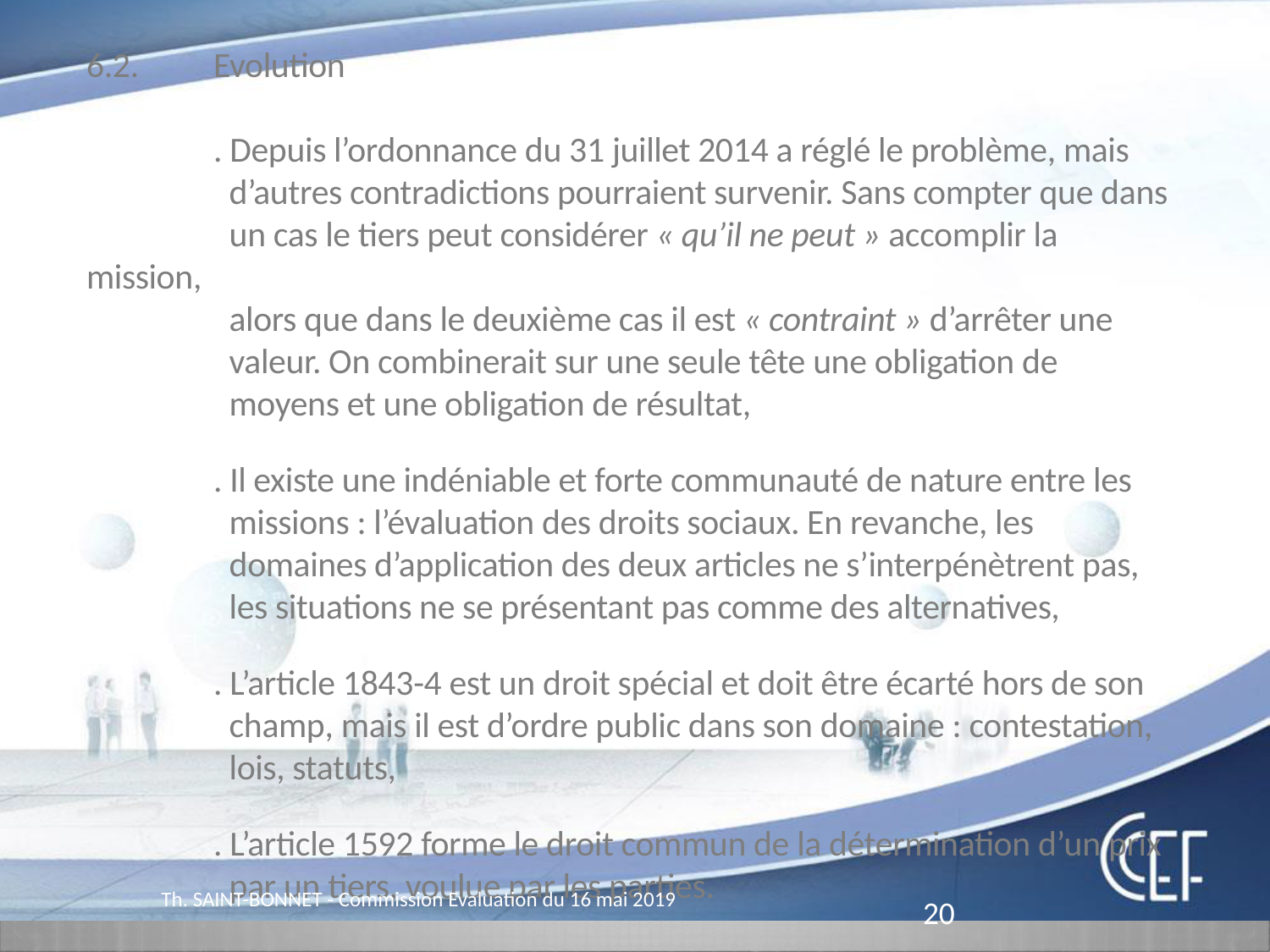

Pôle Fonderie

6.2.	Evolution

		. Depuis l’ordonnance du 31 juillet 2014 a réglé le problème, mais
		  d’autres contradictions pourraient survenir. Sans compter que dans
		  un cas le tiers peut considérer « qu’il ne peut » accomplir la mission,
		  alors que dans le deuxième cas il est « contraint » d’arrêter une
		  valeur. On combinerait sur une seule tête une obligation de
		  moyens et une obligation de résultat,

		. Il existe une indéniable et forte communauté de nature entre les
		  missions : l’évaluation des droits sociaux. En revanche, les
		  domaines d’application des deux articles ne s’interpénètrent pas,
		  les situations ne se présentant pas comme des alternatives,

		. L’article 1843-4 est un droit spécial et doit être écarté hors de son
		  champ, mais il est d’ordre public dans son domaine : contestation,
		  lois, statuts,

		. L’article 1592 forme le droit commun de la détermination d’un prix
		  par un tiers, voulue par les parties.
Th. SAINT-BONNET - Commission Evaluation du 16 mai 2019
20